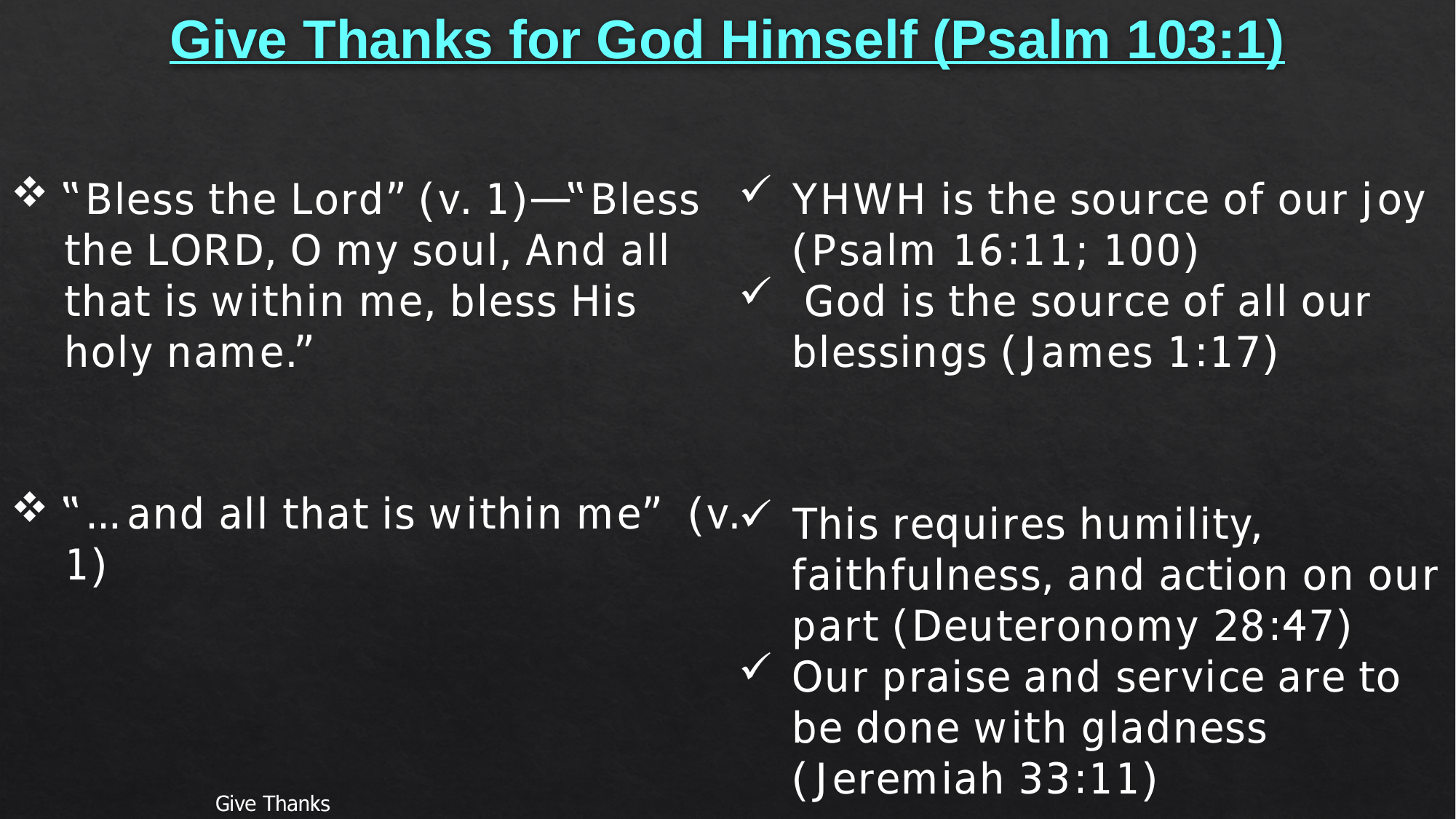

# Give Thanks for God Himself (Psalm 103:1)
“Bless the Lord” (v. 1)—“Bless the LORD, O my soul, And all that is within me, bless His holy name.”
YHWH is the source of our joy (Psalm 16:11; 100)
 God is the source of all our blessings (James 1:17)
“…and all that is within me”  (v. 1)
This requires humility, faithfulness, and action on our part (Deuteronomy 28:47)
Our praise and service are to be done with gladness (Jeremiah 33:11)
Give Thanks